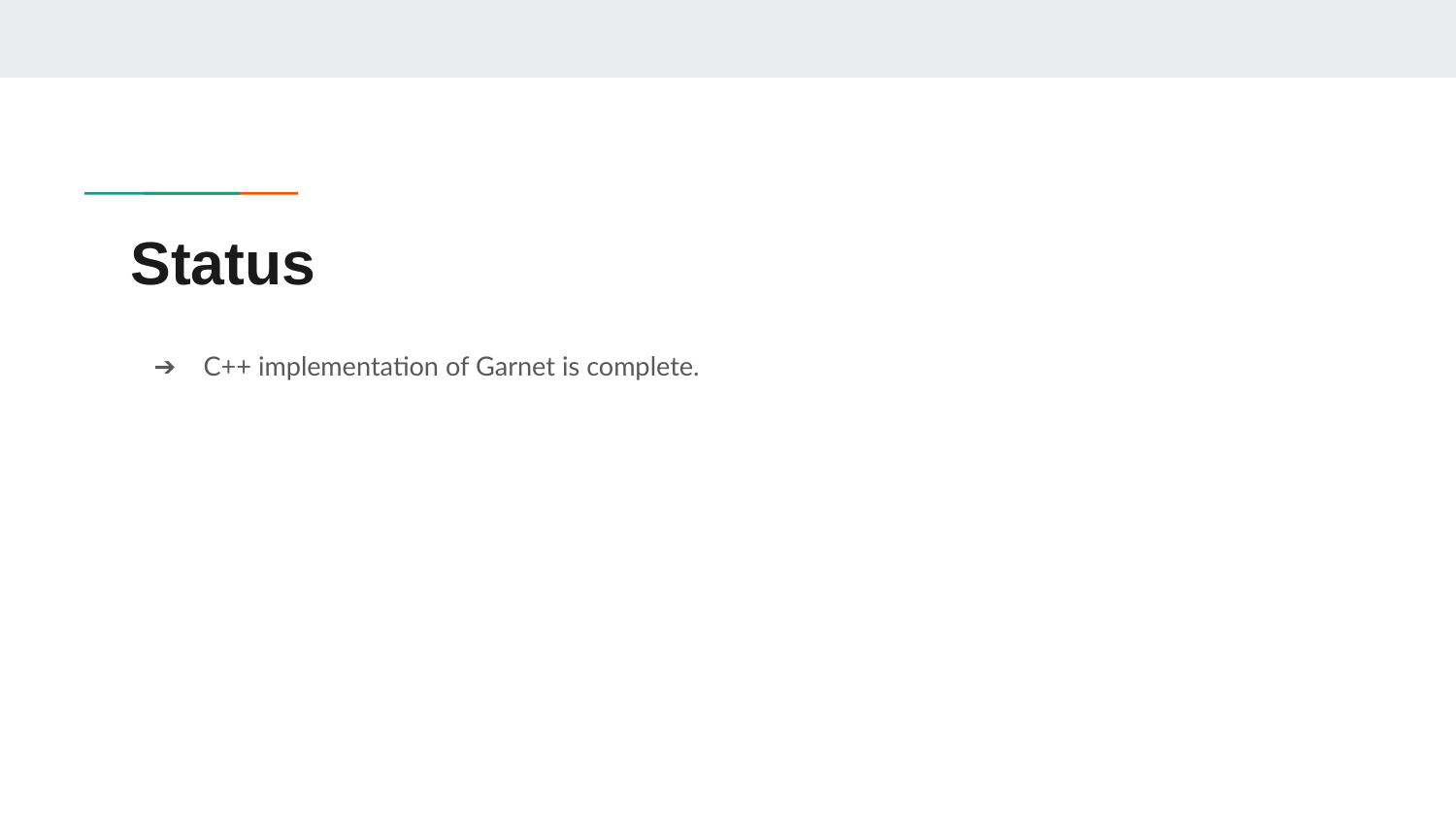

# Status
C++ implementation of Garnet is complete.